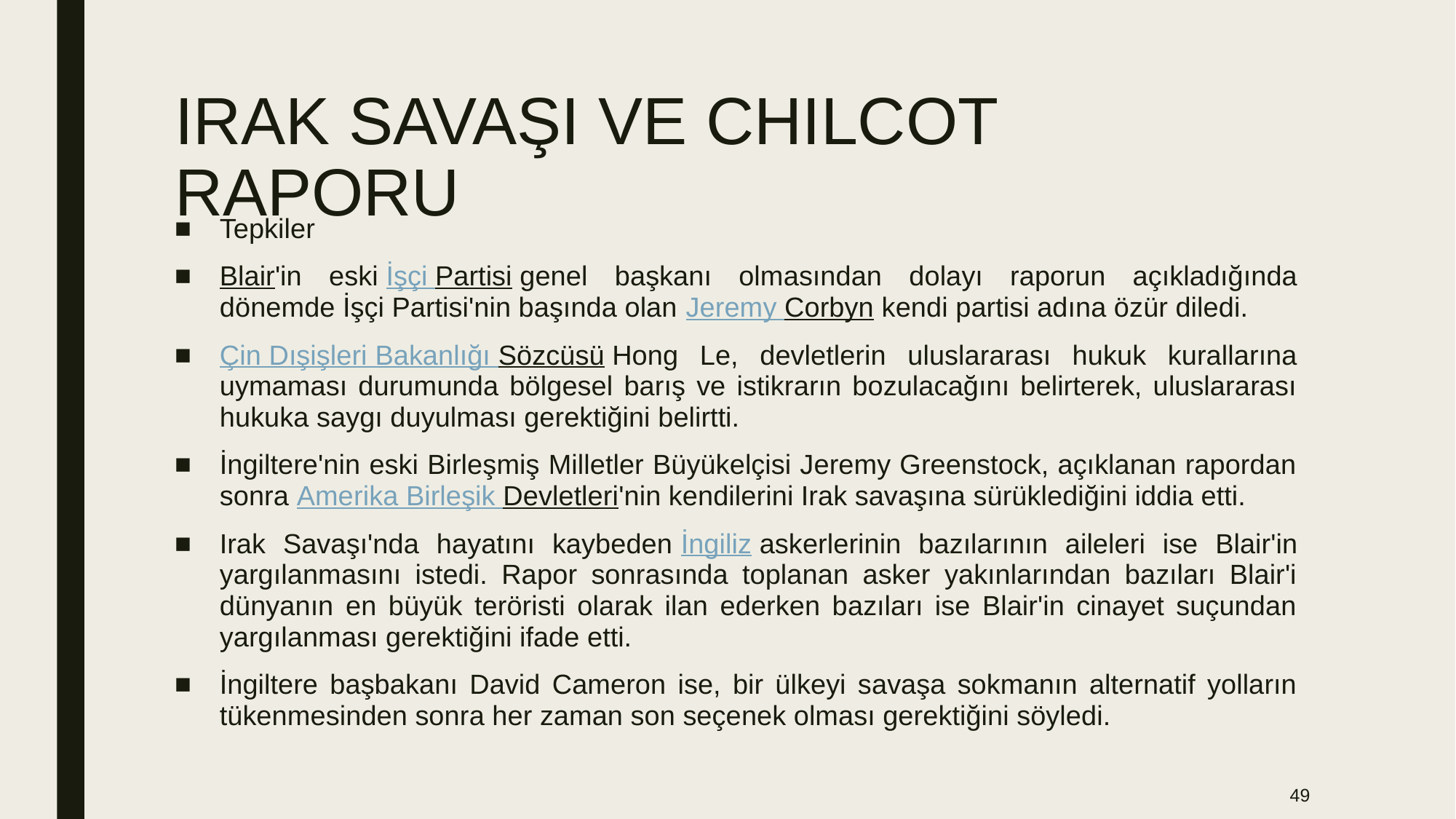

# IRAK SAVAŞI VE CHILCOT RAPORU
Tepkiler
Blair'in eski İşçi Partisi genel başkanı olmasından dolayı raporun açıkladığında dönemde İşçi Partisi'nin başında olan Jeremy Corbyn kendi partisi adına özür diledi.
Çin Dışişleri Bakanlığı Sözcüsü Hong Le, devletlerin uluslararası hukuk kurallarına uymaması durumunda bölgesel barış ve istikrarın bozulacağını belirterek, uluslararası hukuka saygı duyulması gerektiğini belirtti.
İngiltere'nin eski Birleşmiş Milletler Büyükelçisi Jeremy Greenstock, açıklanan rapordan sonra Amerika Birleşik Devletleri'nin kendilerini Irak savaşına sürüklediğini iddia etti.
Irak Savaşı'nda hayatını kaybeden İngiliz askerlerinin bazılarının aileleri ise Blair'in yargılanmasını istedi. Rapor sonrasında toplanan asker yakınlarından bazıları Blair'i dünyanın en büyük teröristi olarak ilan ederken bazıları ise Blair'in cinayet suçundan yargılanması gerektiğini ifade etti.
İngiltere başbakanı David Cameron ise, bir ülkeyi savaşa sokmanın alternatif yolların tükenmesinden sonra her zaman son seçenek olması gerektiğini söyledi.

49